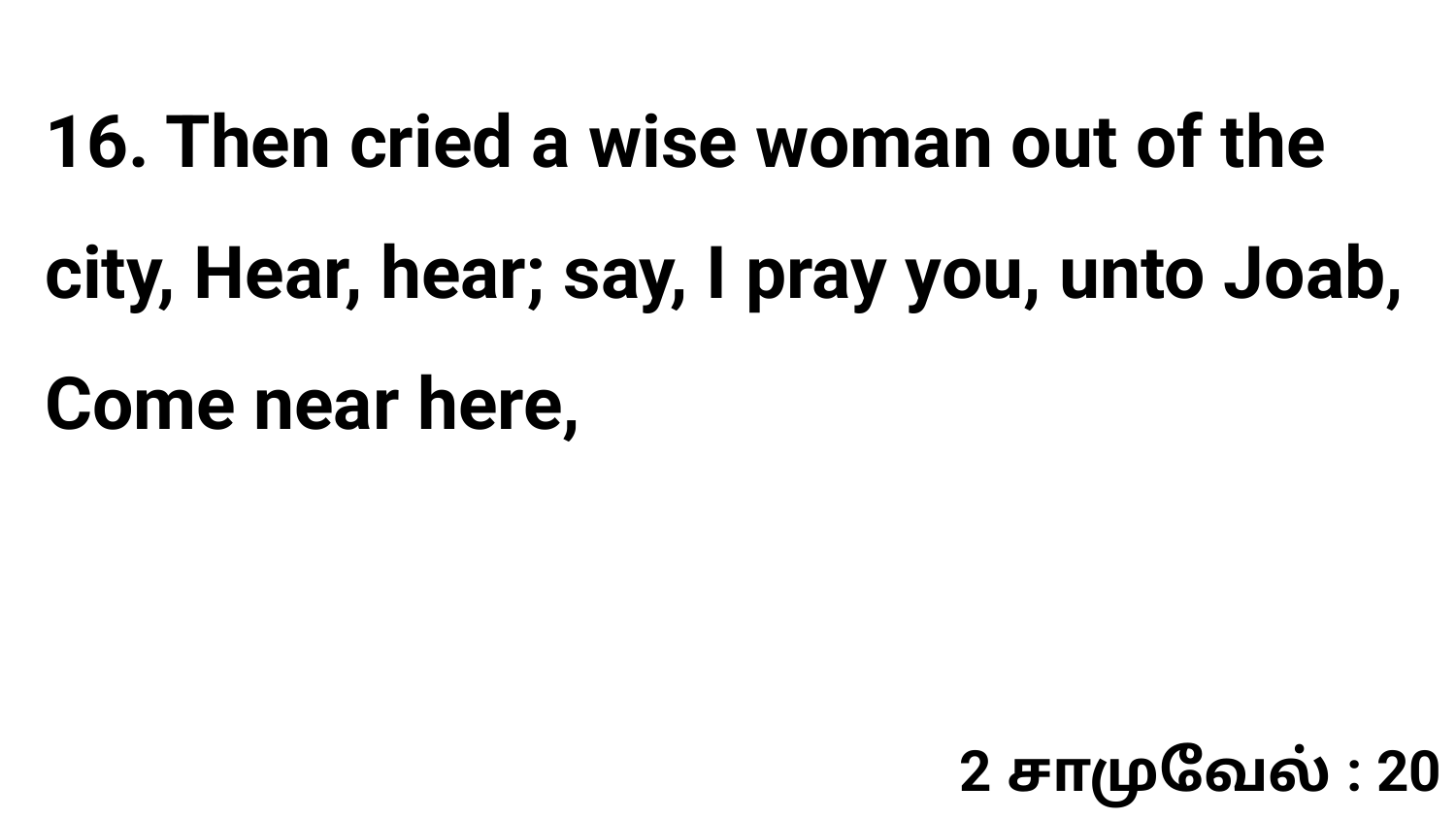

16. Then cried a wise woman out of the city, Hear, hear; say, I pray you, unto Joab, Come near here,
2 சாமுவேல் : 20